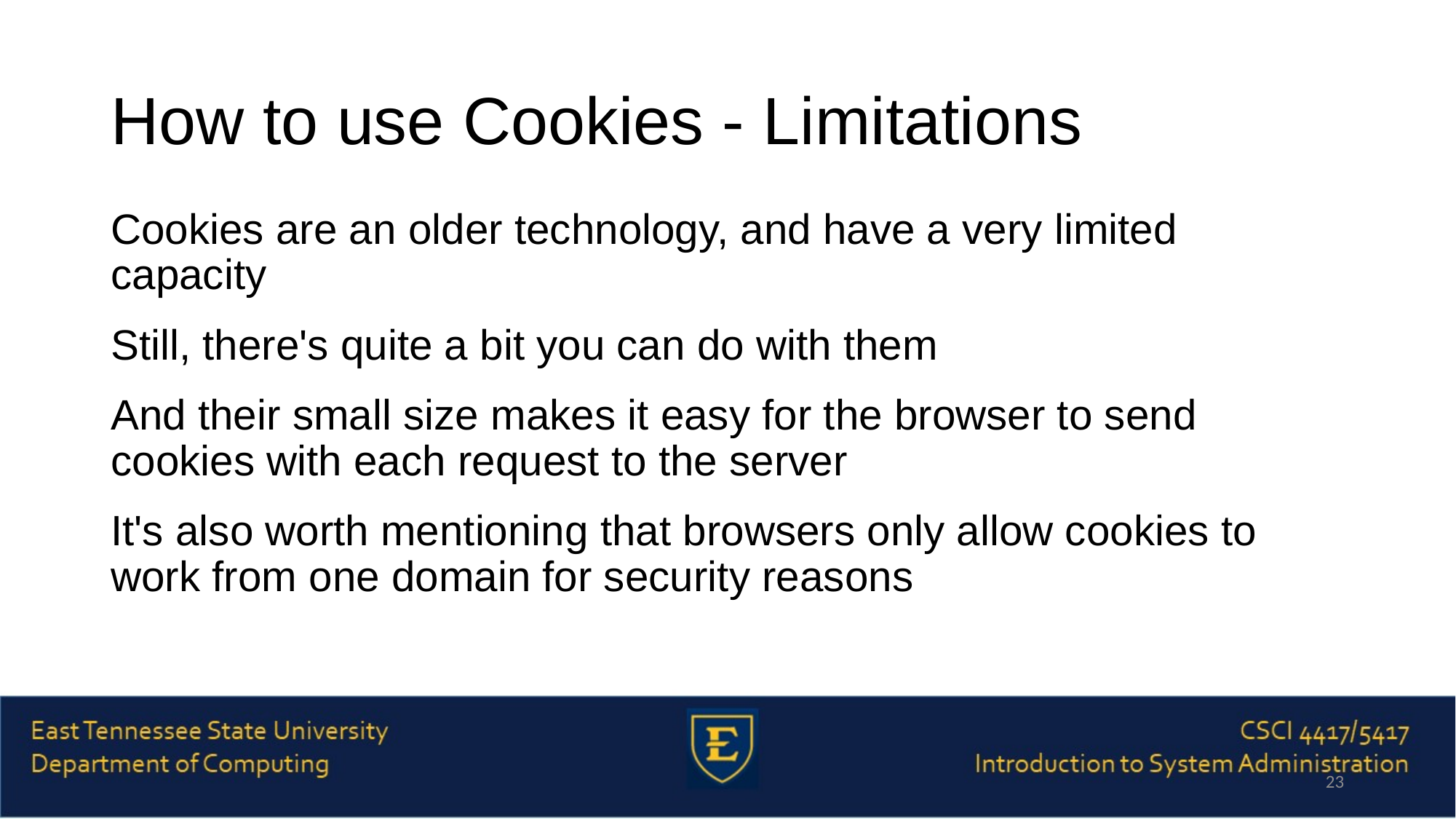

# How to use Cookies - Limitations
Cookies are an older technology, and have a very limited capacity
Still, there's quite a bit you can do with them
And their small size makes it easy for the browser to send cookies with each request to the server
It's also worth mentioning that browsers only allow cookies to work from one domain for security reasons
23